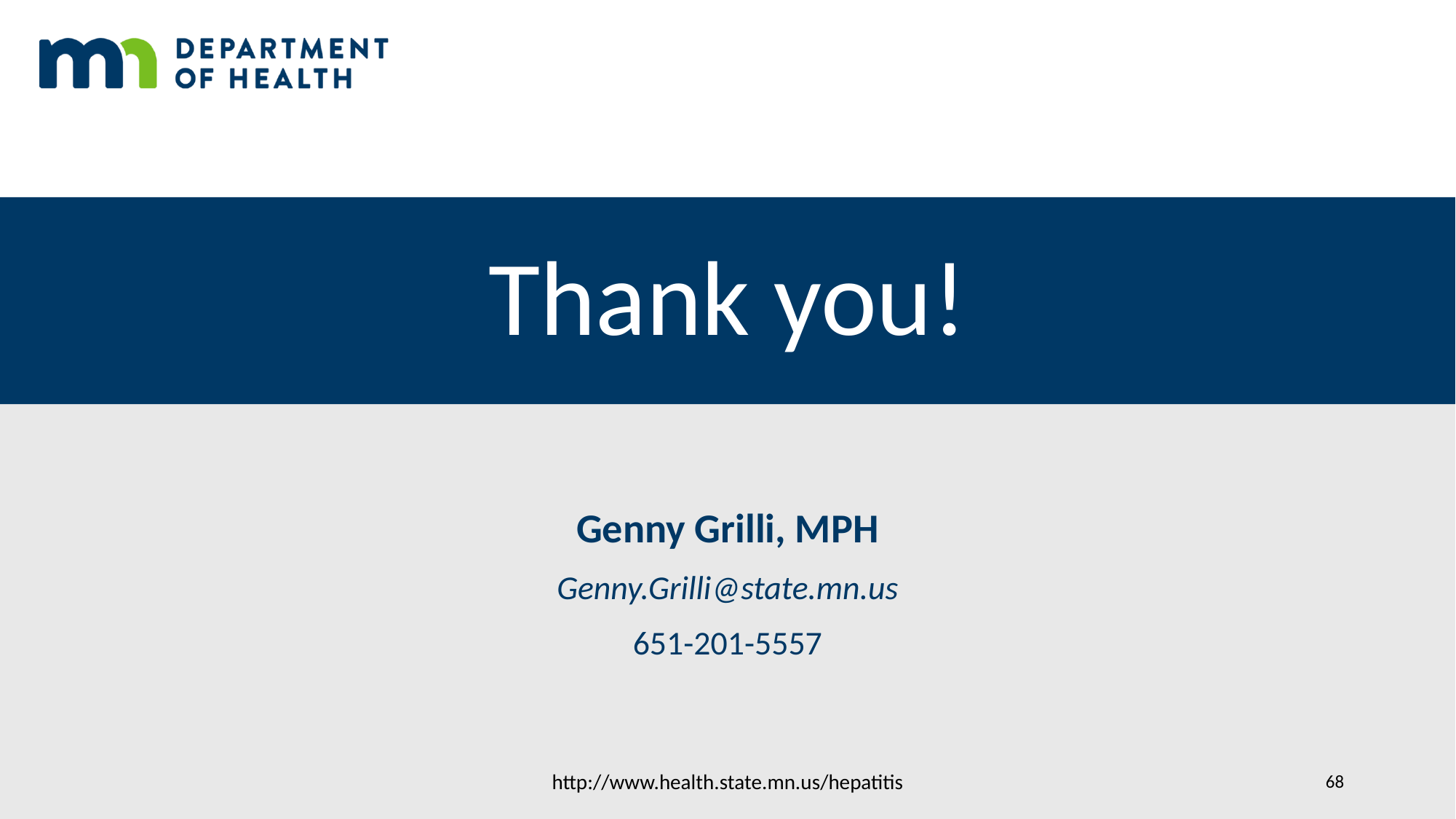

# Thank you!
Genny Grilli, MPH
Genny.Grilli@state.mn.us
651-201-5557
http://www.health.state.mn.us/hepatitis
68